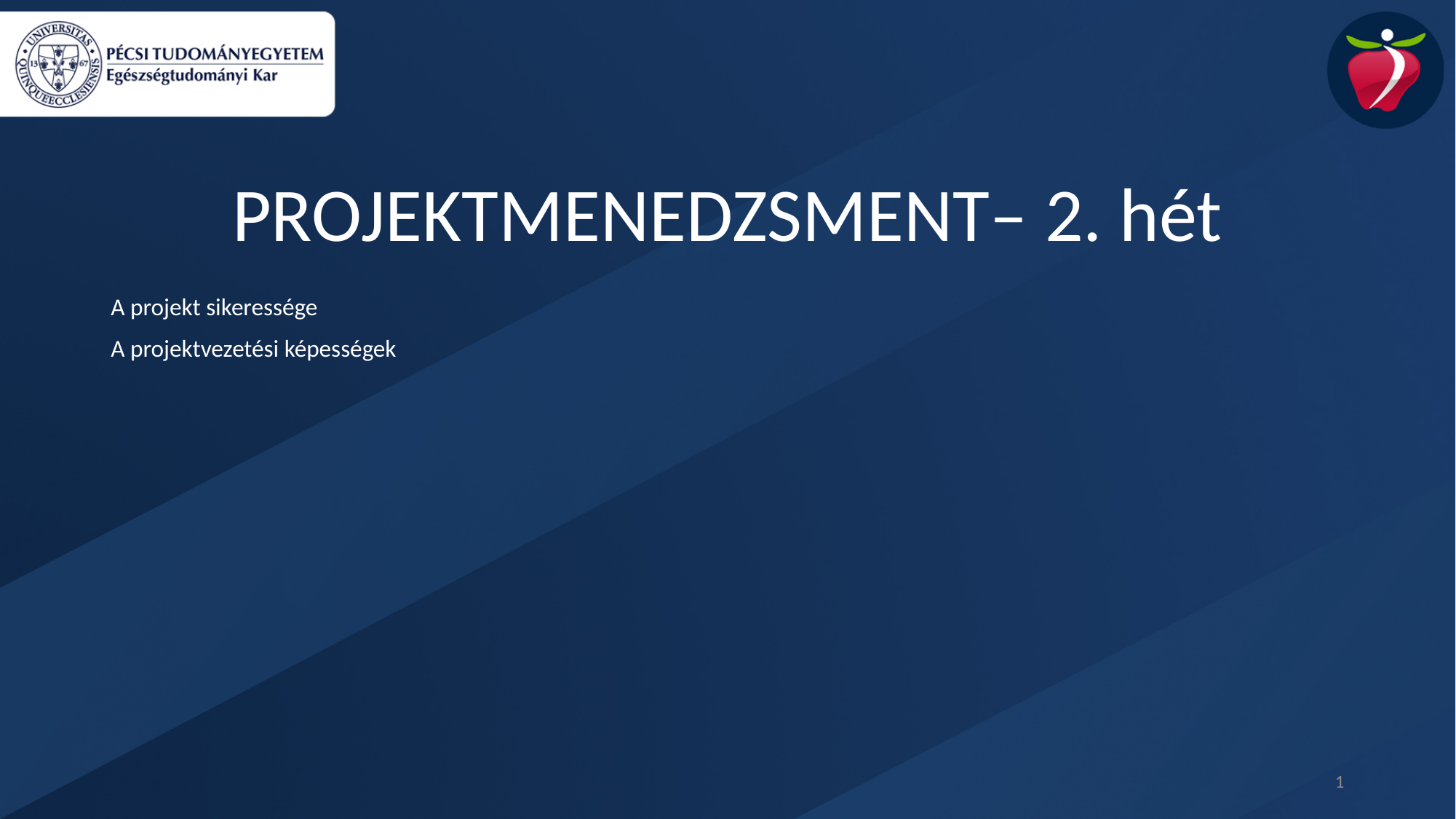

PROJEKTMENEDZSMENT– 2. hét
A projekt sikeressége
A projektvezetési képességek
1